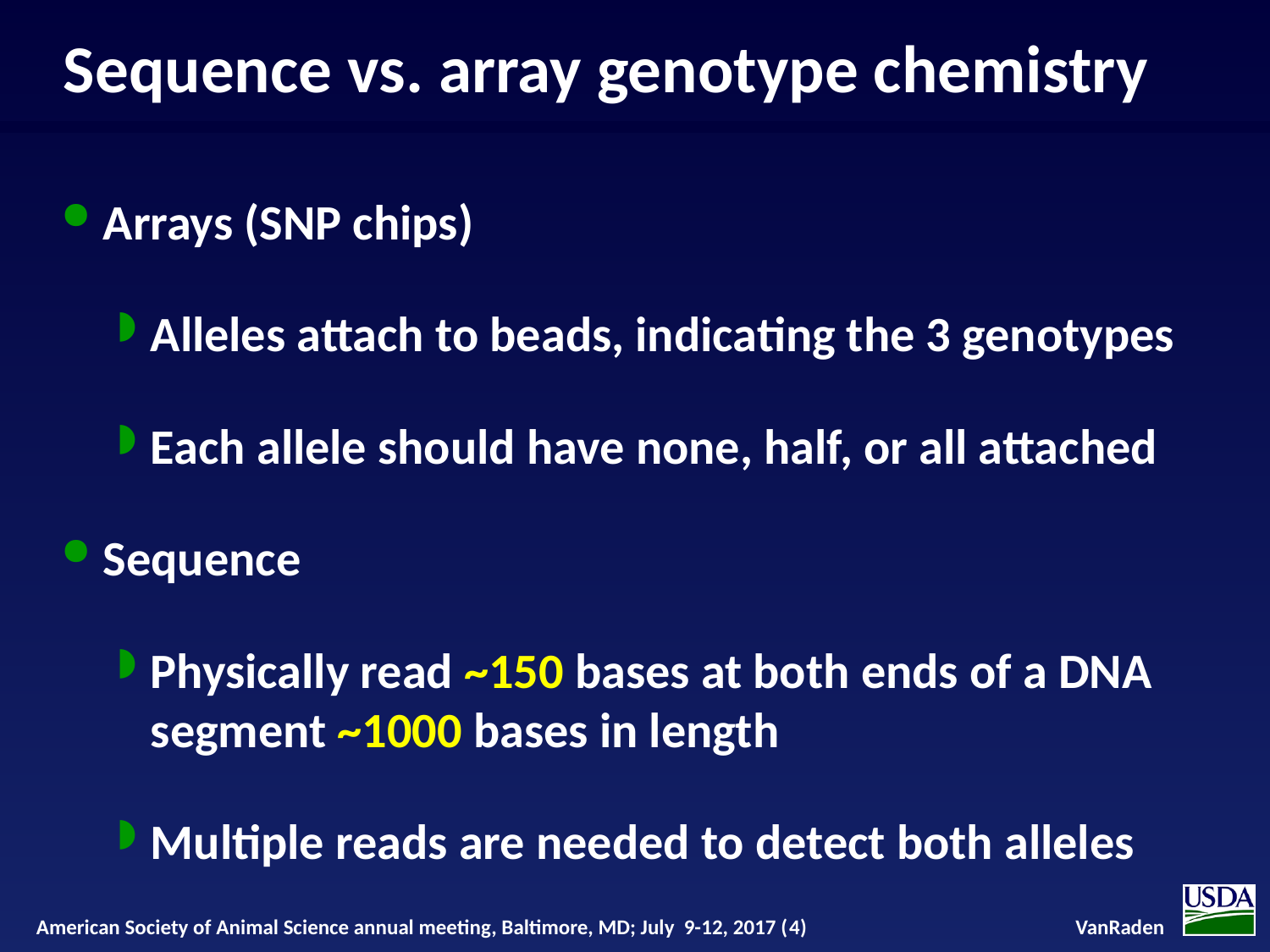

# Sequence vs. array genotype chemistry
Arrays (SNP chips)
Alleles attach to beads, indicating the 3 genotypes
Each allele should have none, half, or all attached
Sequence
Physically read ~150 bases at both ends of a DNA segment ~1000 bases in length
Multiple reads are needed to detect both alleles